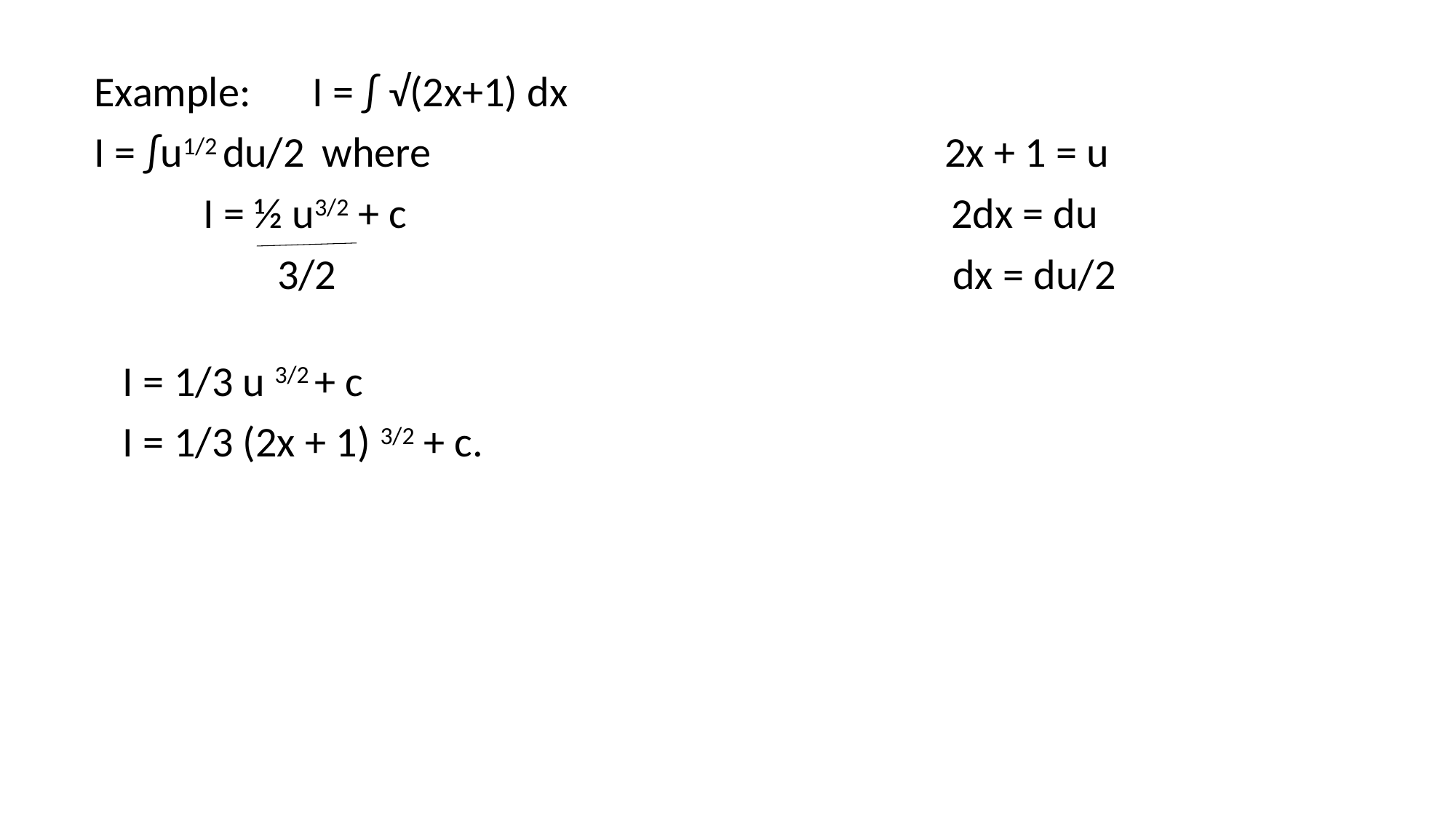

Example: 	I = ∫ √(2x+1) dx
I = ∫u1/2 du/2	 where	                                           2x + 1 = u
	I = ½ u3/2 + c	                                                       2dx = du
                   3/2                                                                dx = du/2
   I = 1/3 u 3/2 + c
   I = 1/3 (2x + 1) 3/2 + c.